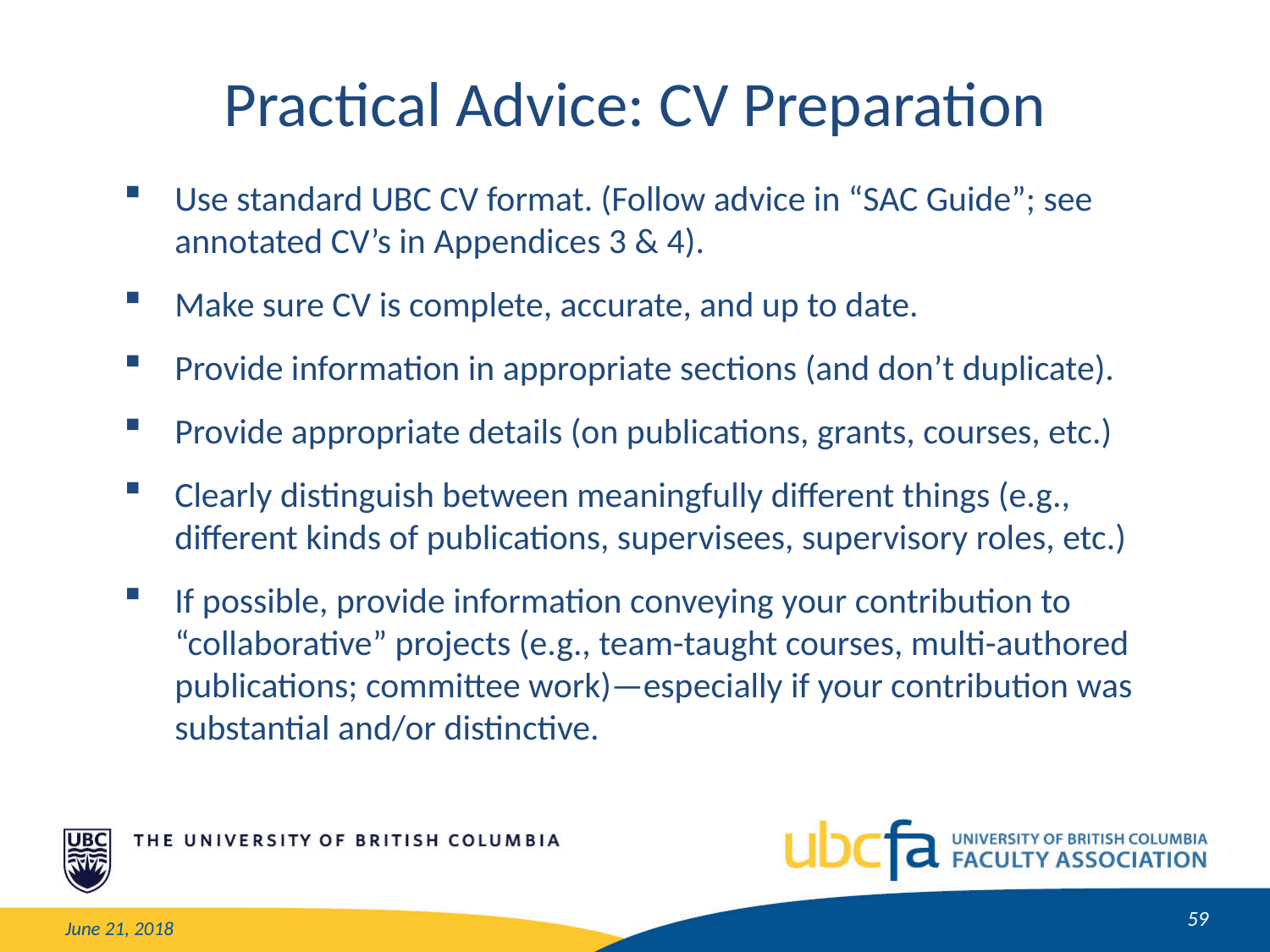

Practical Advice: CV Preparation
Use standard UBC CV format. (Follow advice in “SAC Guide”; see annotated CV’s in Appendices 3 & 4).
Make sure CV is complete, accurate, and up to date.
Provide information in appropriate sections (and don’t duplicate).
Provide appropriate details (on publications, grants, courses, etc.)
Clearly distinguish between meaningfully different things (e.g., different kinds of publications, supervisees, supervisory roles, etc.)
If possible, provide information conveying your contribution to “collaborative” projects (e.g., team-taught courses, multi-authored publications; committee work)—especially if your contribution was substantial and/or distinctive.

59
June 21, 2018